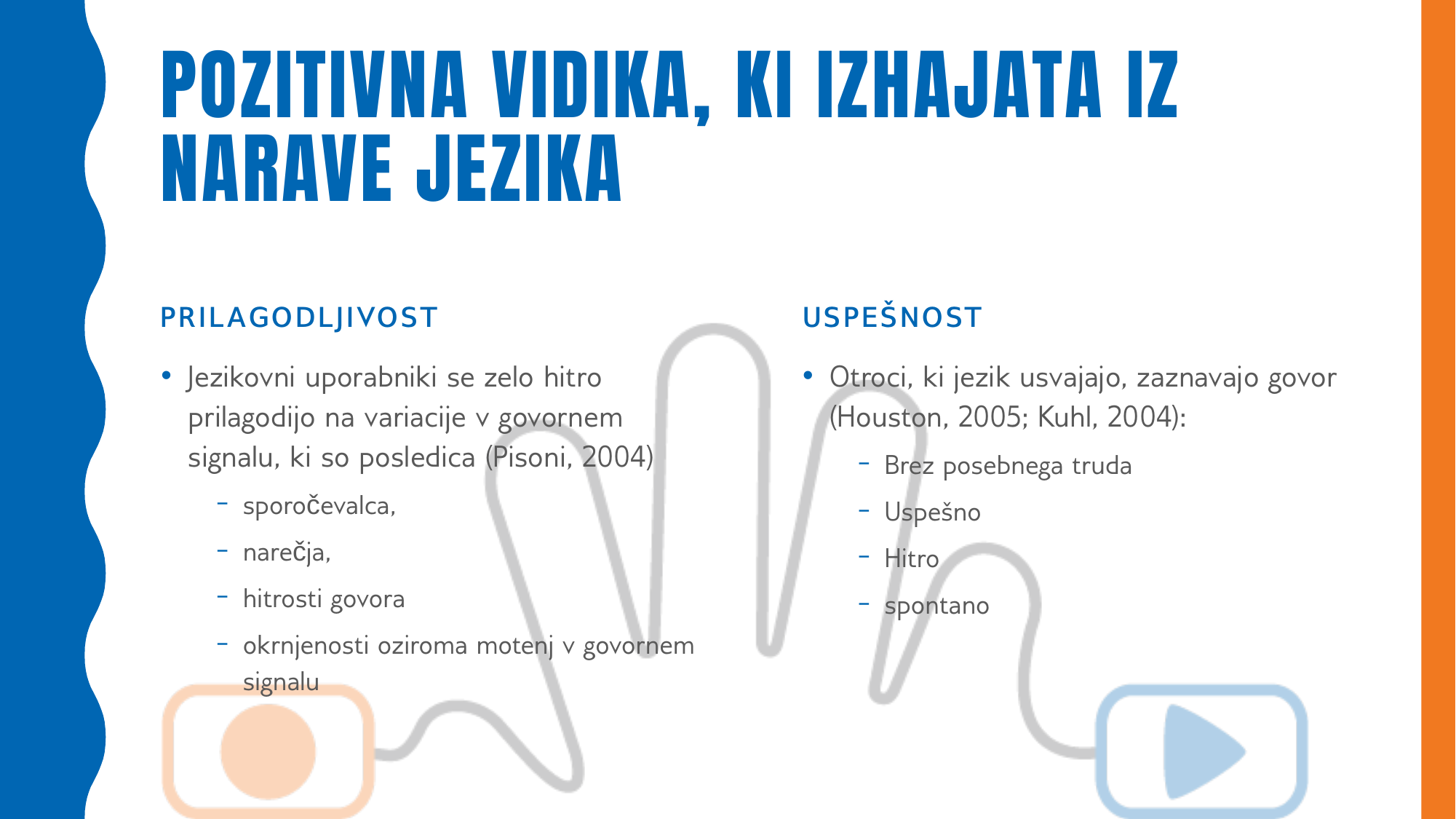

# Pozitivna vidika, ki izhajata iz narave jezika
prilagodljivost
uspešnost
Jezikovni uporabniki se zelo hitro prilagodijo na variacije v govornem signalu, ki so posledica (Pisoni, 2004)
sporočevalca,
narečja,
hitrosti govora
okrnjenosti oziroma motenj v govornem signalu
Otroci, ki jezik usvajajo, zaznavajo govor (Houston, 2005; Kuhl, 2004):
Brez posebnega truda
Uspešno
Hitro
spontano